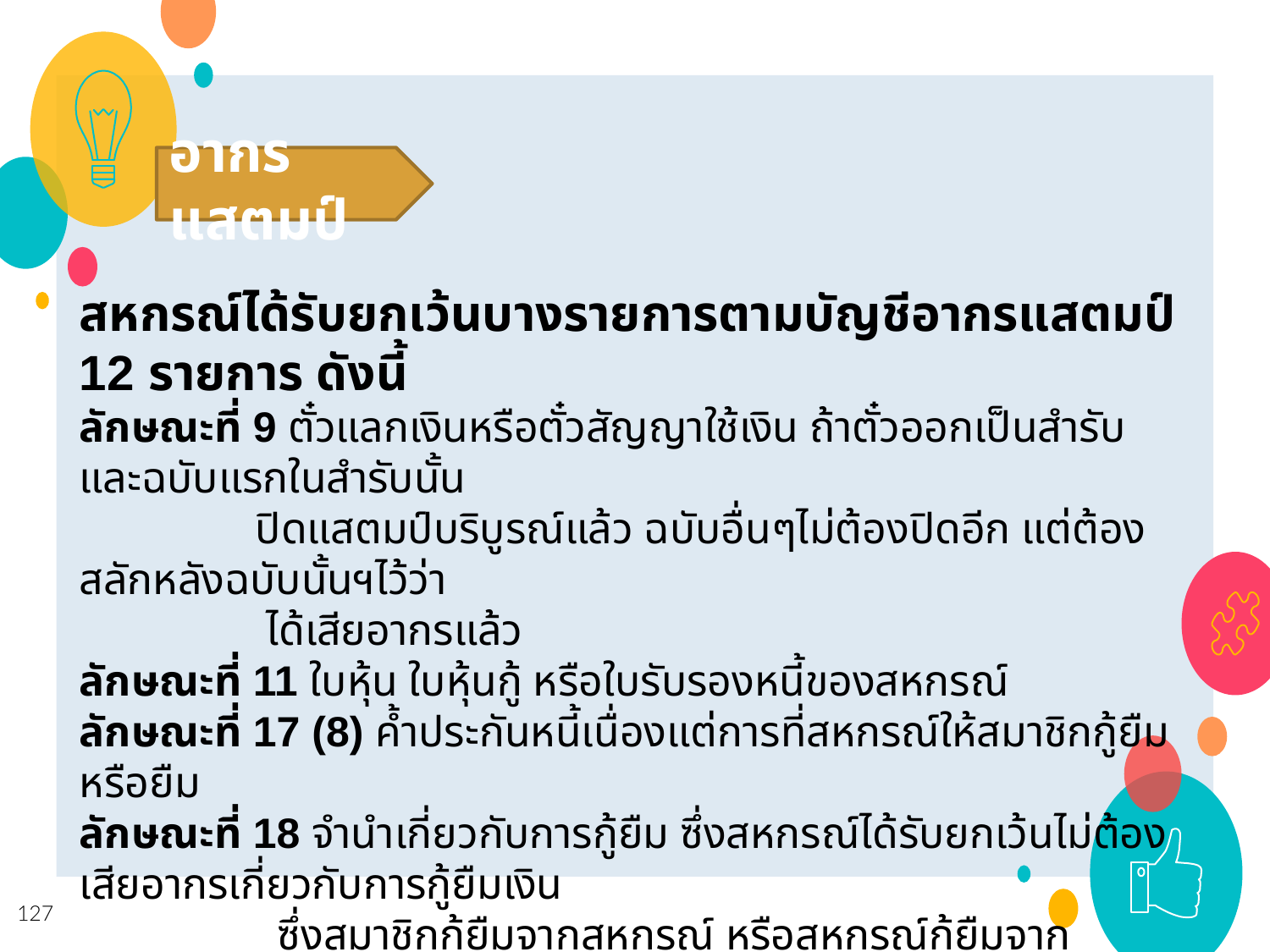

อากรแสตมป์
สหกรณ์ได้รับยกเว้นบางรายการตามบัญชีอากรแสตมป์ 12 รายการ ดังนี้
ลักษณะที่ 9 ตั๋วแลกเงินหรือตั๋วสัญญาใช้เงิน ถ้าตั๋วออกเป็นสำรับและฉบับแรกในสำรับนั้น
                ปิดแสตมป์บริบูรณ์แล้ว ฉบับอื่นๆไม่ต้องปิดอีก แต่ต้องสลักหลังฉบับนั้นฯไว้ว่า
                 ได้เสียอากรแล้ว
ลักษณะที่ 11 ใบหุ้น ใบหุ้นกู้ หรือใบรับรองหนี้ของสหกรณ์
ลักษณะที่ 17 (8) ค้ำประกันหนี้เนื่องแต่การที่สหกรณ์ให้สมาชิกกู้ยืมหรือยืม
ลักษณะที่ 18 จำนำเกี่ยวกับการกู้ยืม ซึ่งสหกรณ์ได้รับยกเว้นไม่ต้องเสียอากรเกี่ยวกับการกู้ยืมเงิน
                  ซึ่งสมาชิกกู้ยืมจากสหกรณ์ หรือสหกรณ์กู้ยืมจากสหกรณ์ (ตามที่กำหนดในลักษณะ
                   แห่งตราสาร 5)
ลักษณะที่ 21 ตัวแทน การตั้งตัวแทนในกรณีสหกรณ์เป็นตัวการ
ลักษณะที่ 23 คู่ฉบับหรือคู่ฉีกแห่งตราสาร ถ้าฝ่ายที่ต้องเสียอากรเป็นสหกรณ์
127